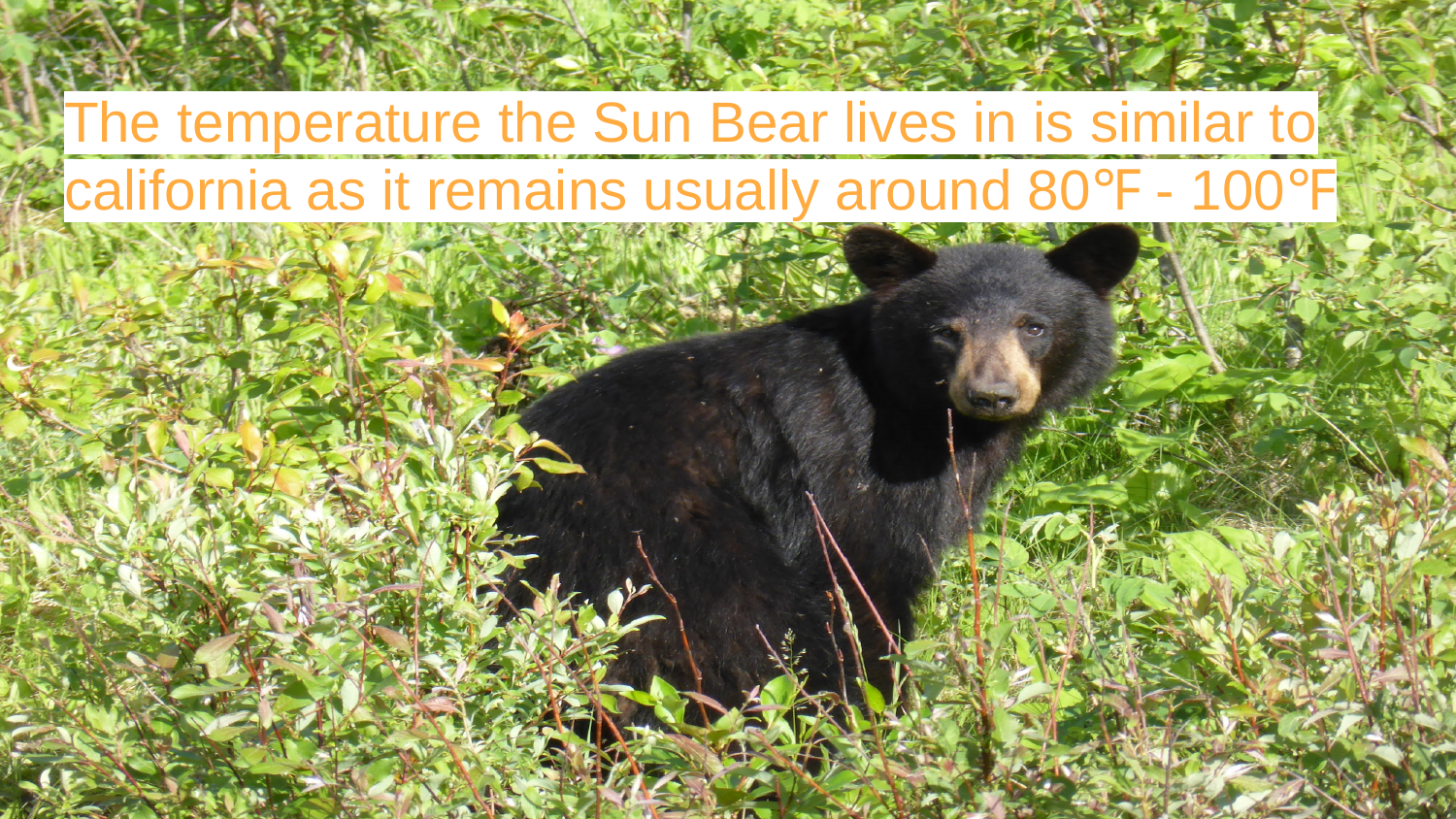

# The temperature the Sun Bear lives in is similar to california as it remains usually around 80℉ - 100℉